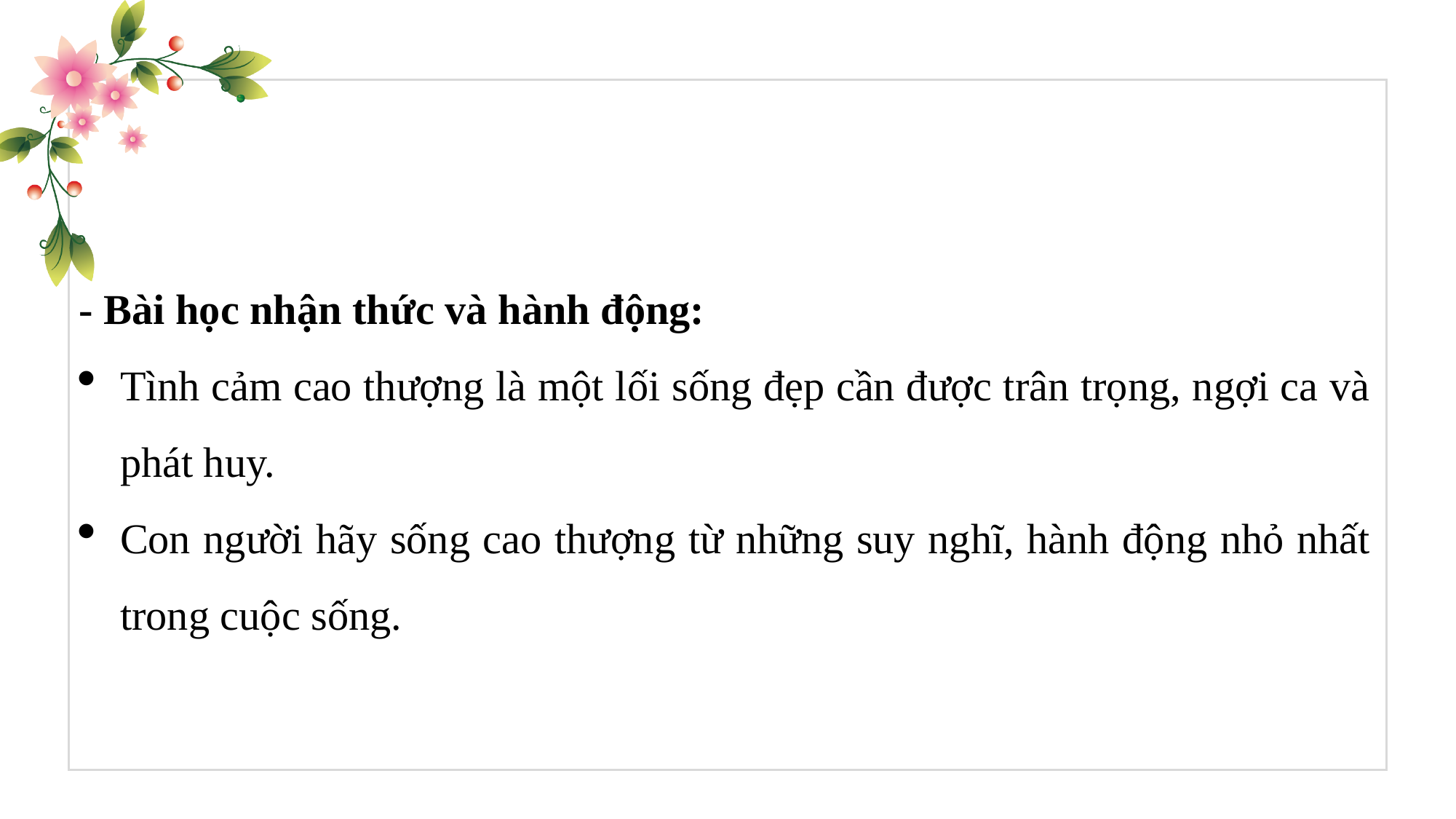

- Bài học nhận thức và hành động:
Tình cảm cao thượng là một lối sống đẹp cần được trân trọng, ngợi ca và phát huy.
Con người hãy sống cao thượng từ những suy nghĩ, hành động nhỏ nhất trong cuộc sống.